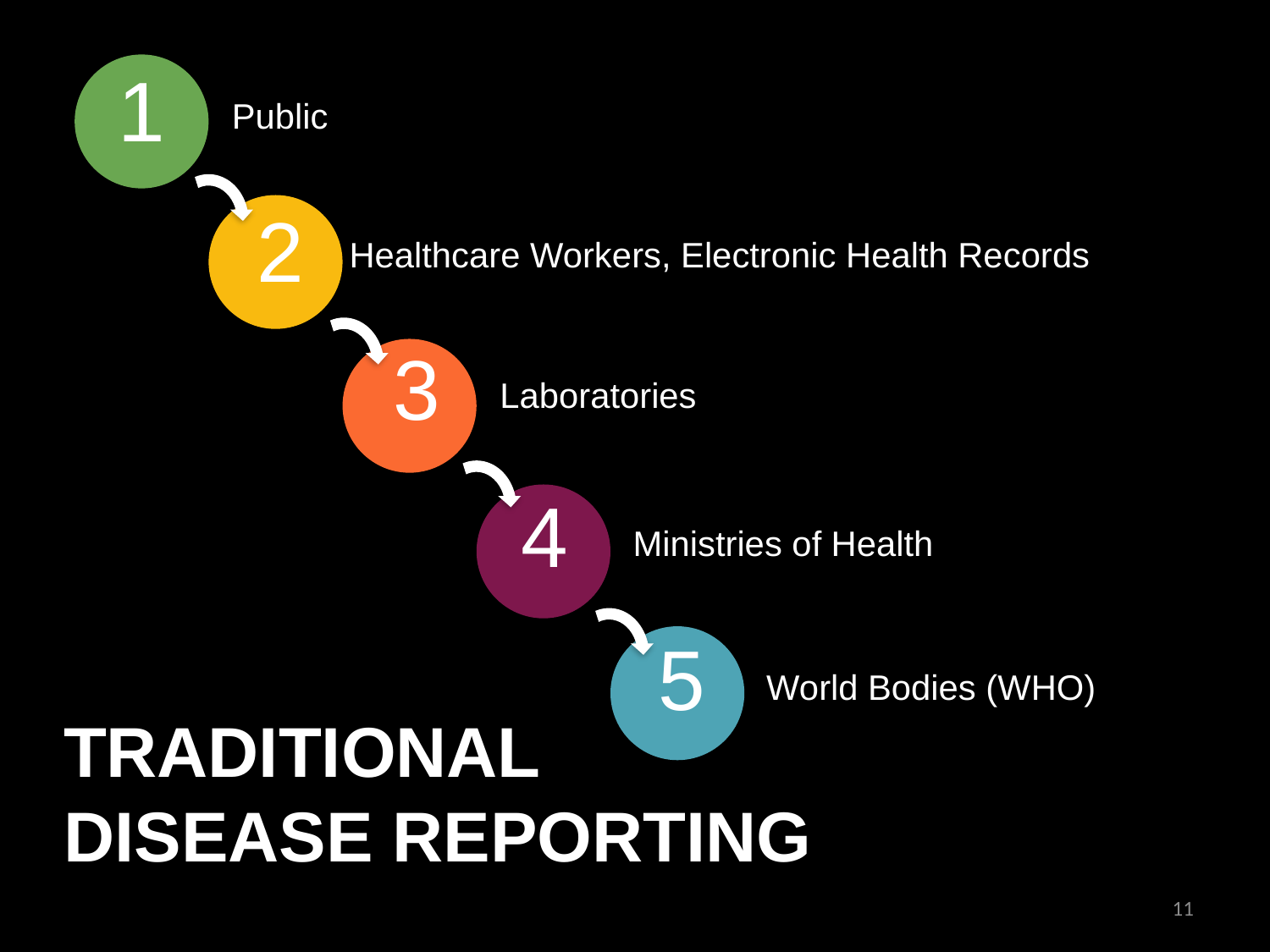

1

Public

2

Healthcare Workers, Electronic Health Records

3

Laboratories

4

Ministries of Health

5

World Bodies (WHO)
# Traditional Disease Reporting
11